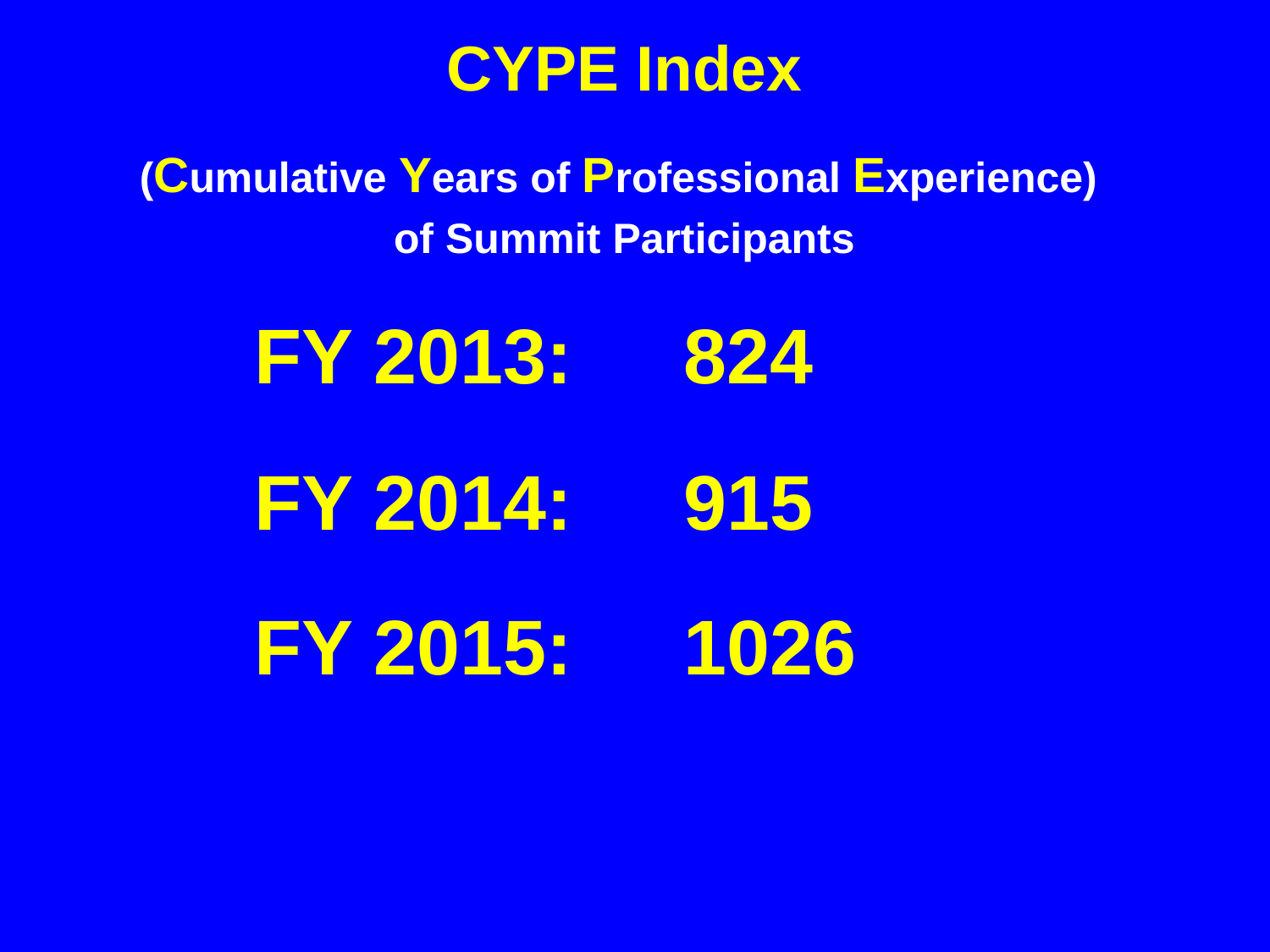

CYPE Index

(Cumulative Years of Professional Experience)
of Summit Participants

FY 2013:  	824

FY 2014:  	915

FY 2015:  	1026